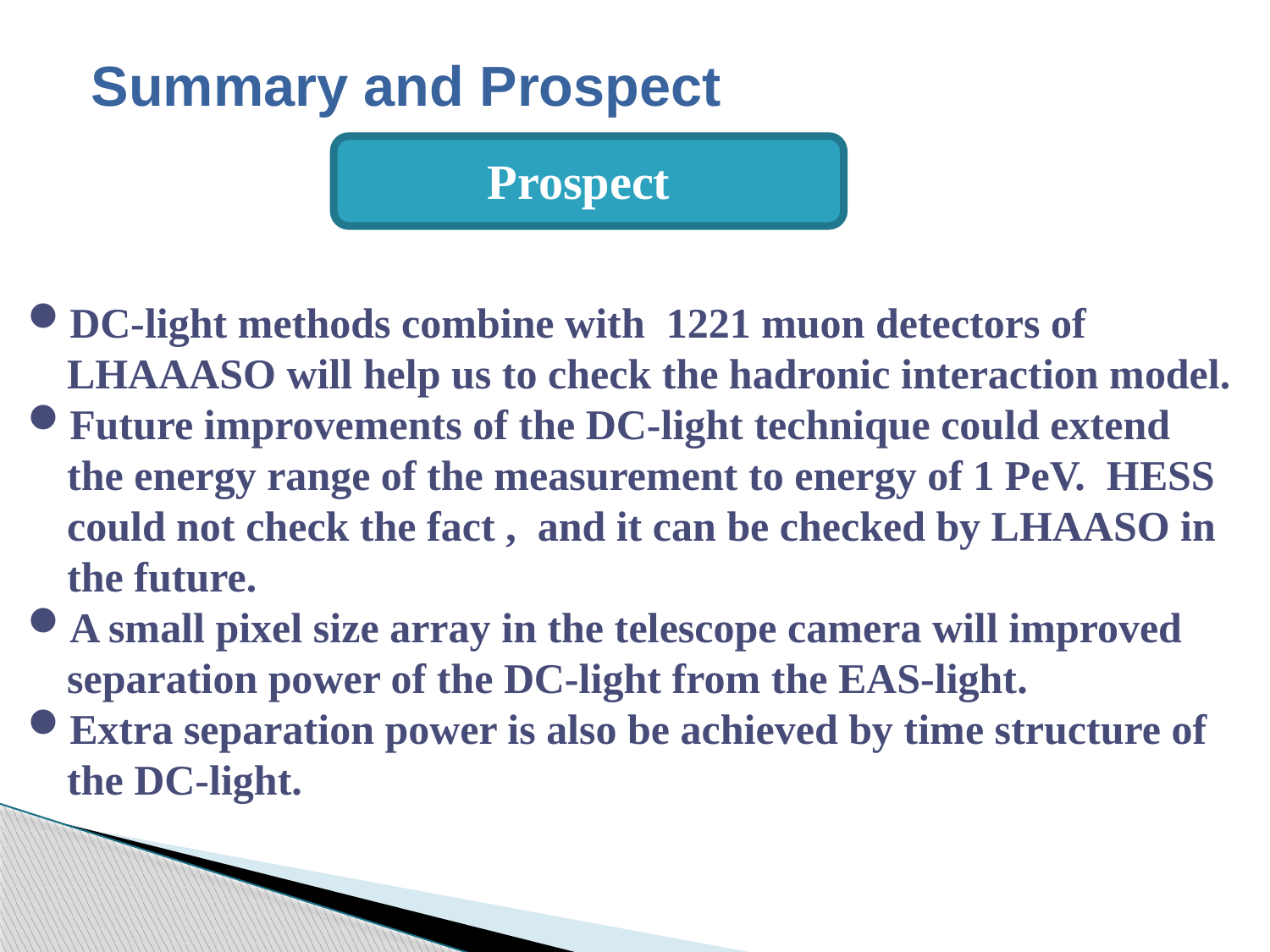

# Summary and Prospect

Prospect

DC-light methods combine with  1221 muon detectors of LHAAASO will help us to check the hadronic interaction model.
Future improvements of the DC-light technique could extend the energy range of the measurement to energy of 1 PeV.  HESS could not check the fact ,  and it can be checked by LHAASO in the future.
A small pixel size array in the telescope camera will improved separation power of the DC-light from the EAS-light.
Extra separation power is also be achieved by time structure of the DC-light.